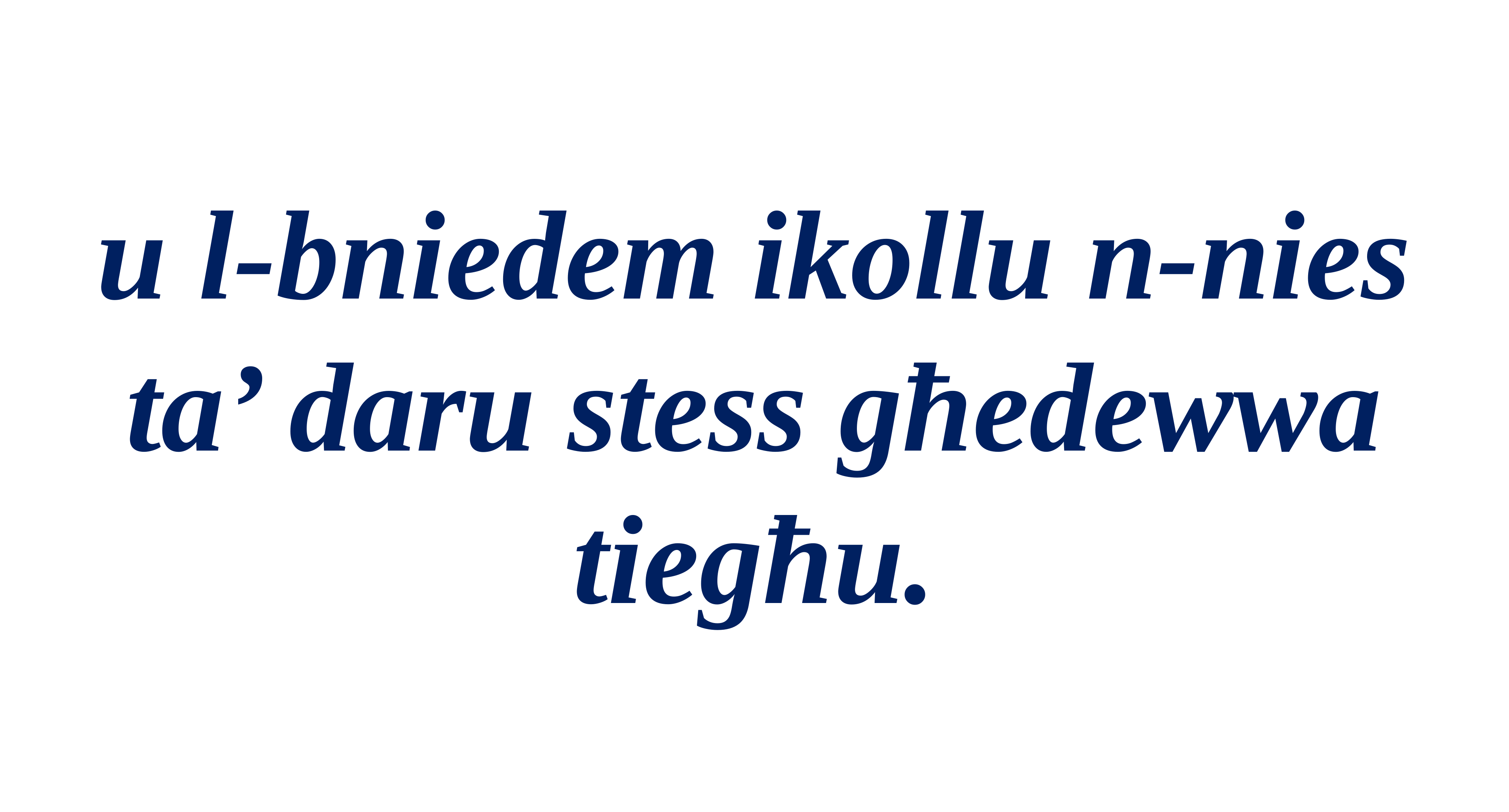

u l-bniedem ikollu n-nies ta’ daru stess għedewwa tiegħu.